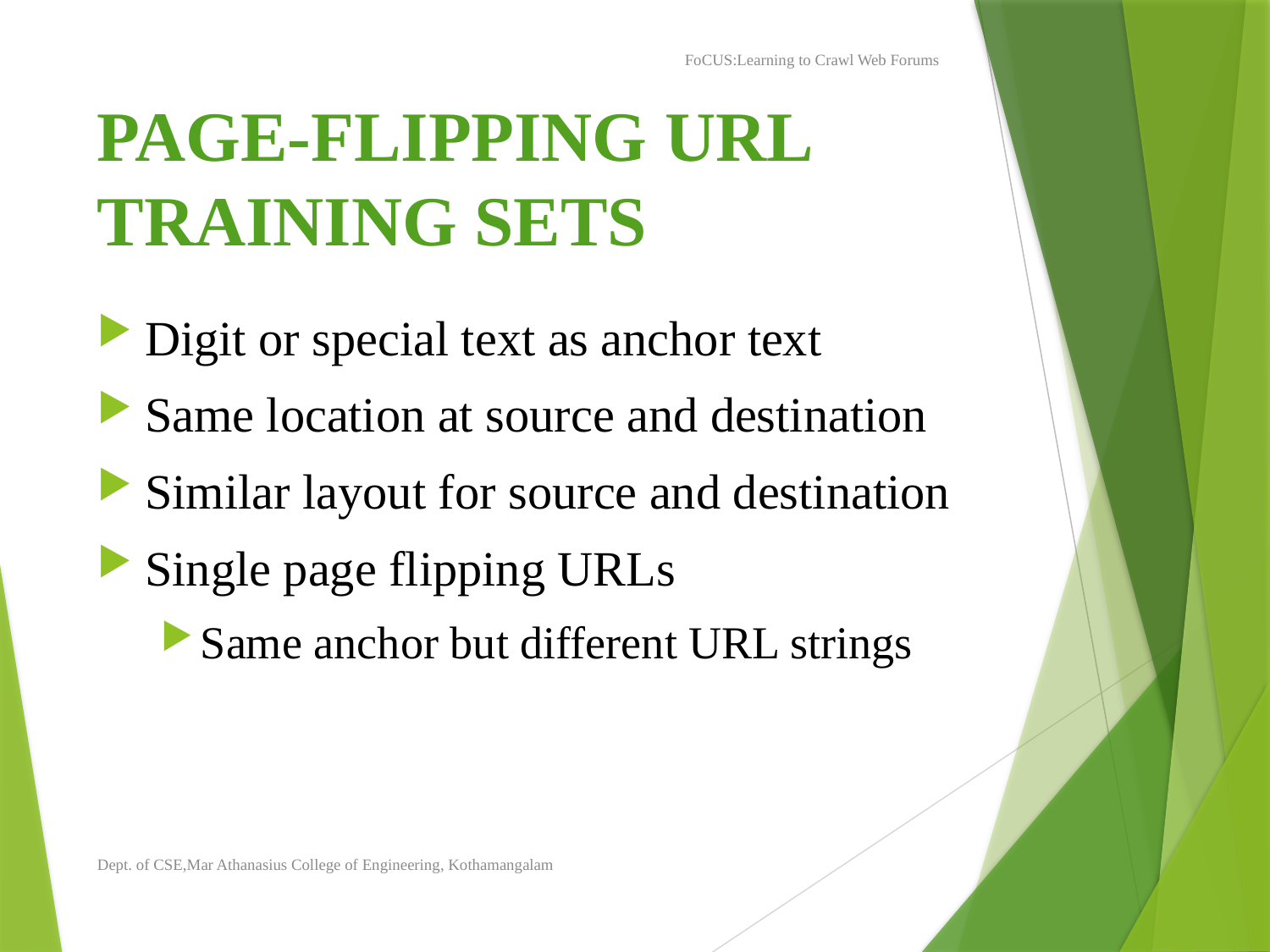

FoCUS:Learning to Crawl Web Forums
# PAGE-FLIPPING URL TRAINING SETS
Digit or special text as anchor text
Same location at source and destination
Similar layout for source and destination
Single page flipping URLs
Same anchor but different URL strings

Dept. of CSE,Mar Athanasius College of Engineering, Kothamangalam